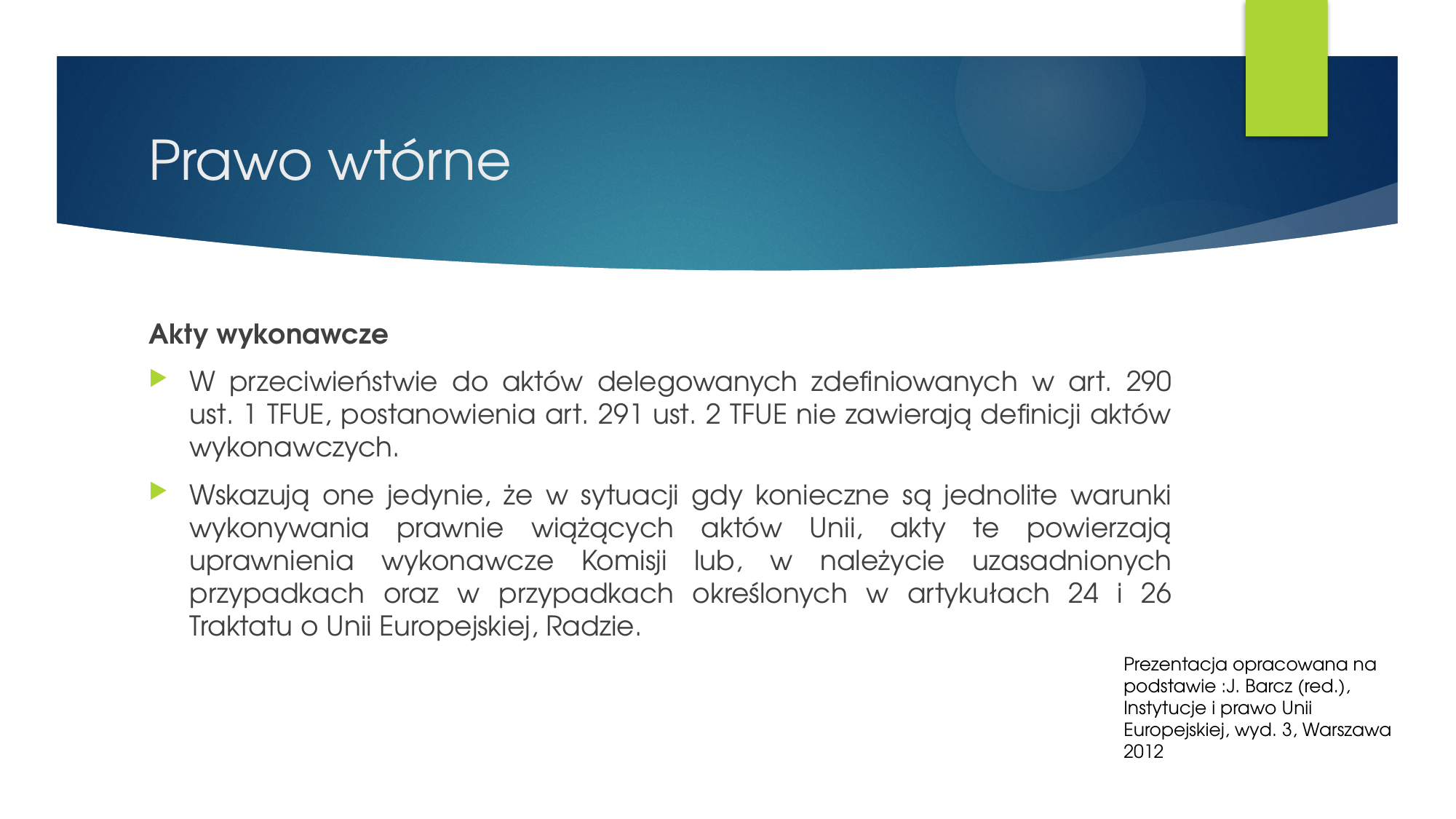

# Prawo wtórne
Akty wykonawcze
W przeciwieństwie do aktów delegowanych zdefiniowanych w art. 290 ust. 1 TFUE, postanowienia art. 291 ust. 2 TFUE nie zawierają definicji aktów wykonawczych.
Wskazują one jedynie, że w sytuacji gdy konieczne są jednolite warunki wykonywania prawnie wiążących aktów Unii, akty te powierzają uprawnienia wykonawcze Komisji lub, w należycie uzasadnionych przypadkach oraz w przypadkach określonych w artykułach 24 i 26 Traktatu o Unii Europejskiej, Radzie.
Prezentacja opracowana na podstawie :J. Barcz (red.), Instytucje i prawo Unii Europejskiej, wyd. 3, Warszawa 2012